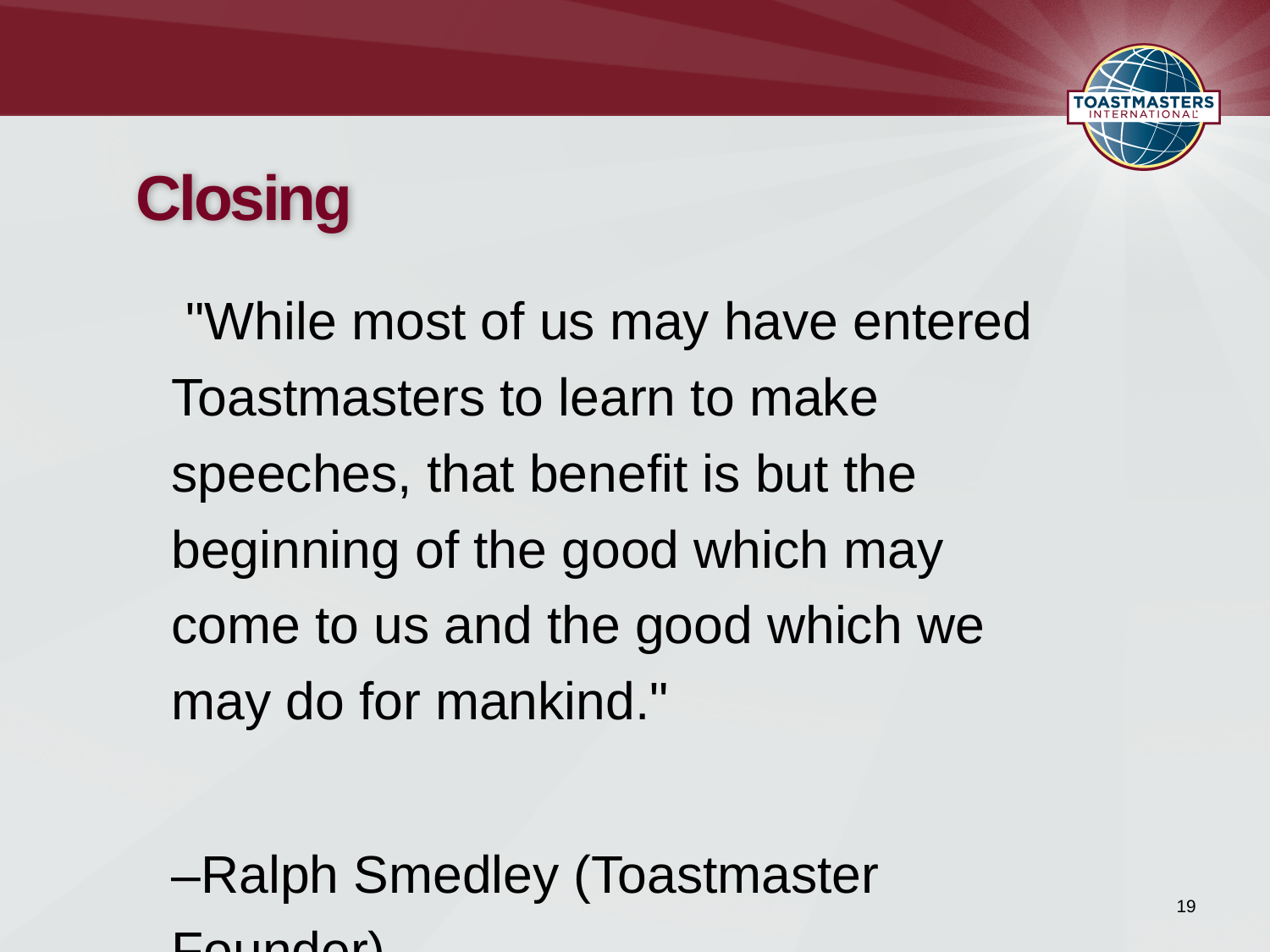

# Closing
 "While most of us may have entered Toastmasters to learn to make speeches, that benefit is but the beginning of the good which may come to us and the good which we may do for mankind."
–Ralph Smedley (Toastmaster Founder)
19